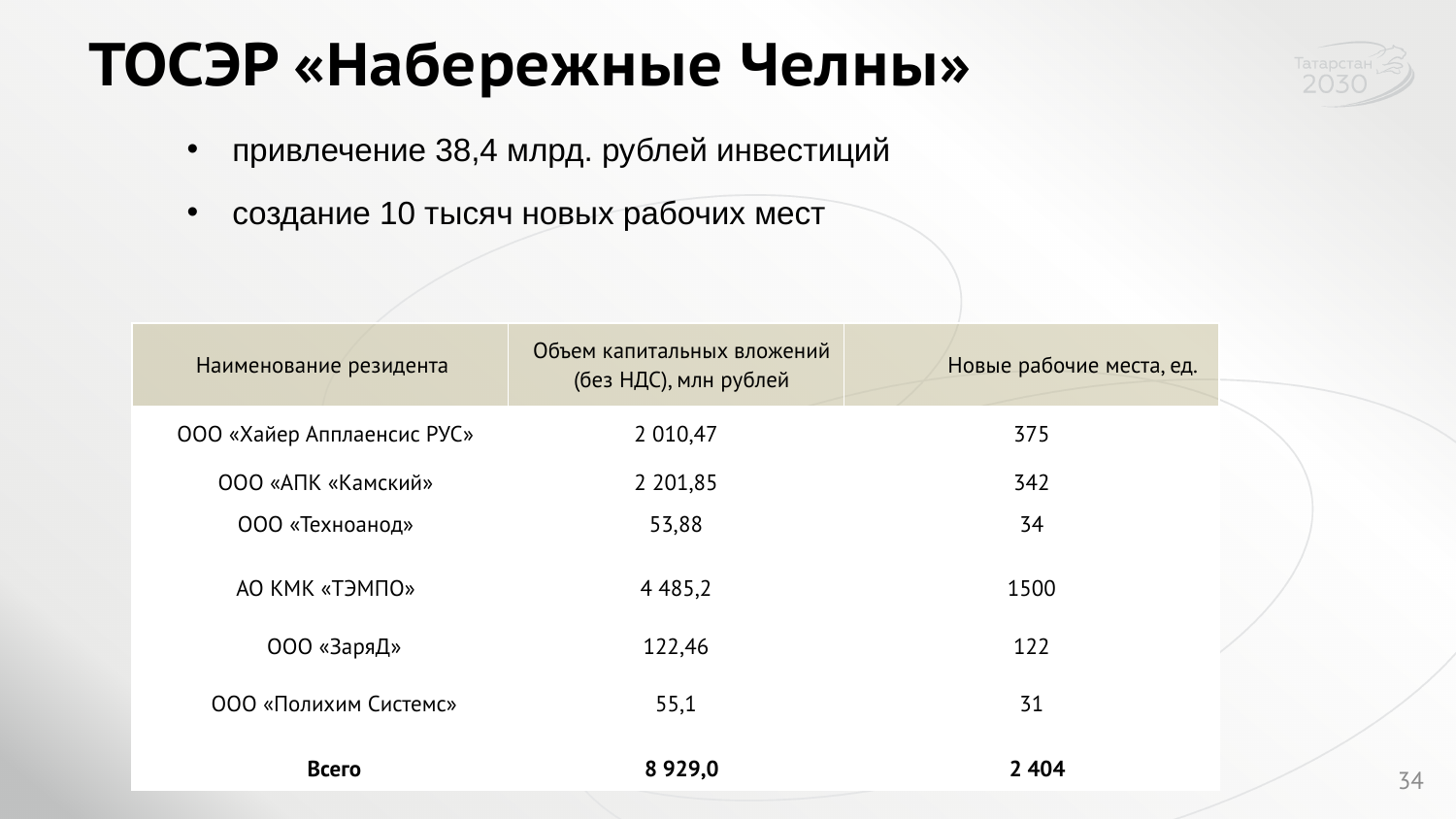

# ТОСЭР «Набережные Челны»
привлечение 38,4 млрд. рублей инвестиций
создание 10 тысяч новых рабочих мест
| Наименование резидента | Объем капитальных вложений (без НДС), млн рублей | Новые рабочие места, ед. |
| --- | --- | --- |
| ООО «Хайер Апплаенсис РУС» | 2 010,47 | 375 |
| ООО «АПК «Камский» | 2 201,85 | 342 |
| ООО «Техноанод» | 53,88 | 34 |
| АО КМК «ТЭМПО» | 4 485,2 | 1500 |
|  |  |  |
| ООО «ЗаряД» ООО «Полихим Системс» | 122,46 55,1 | 122 31 |
| Всего | 8 929,0 | 2 404 |
34